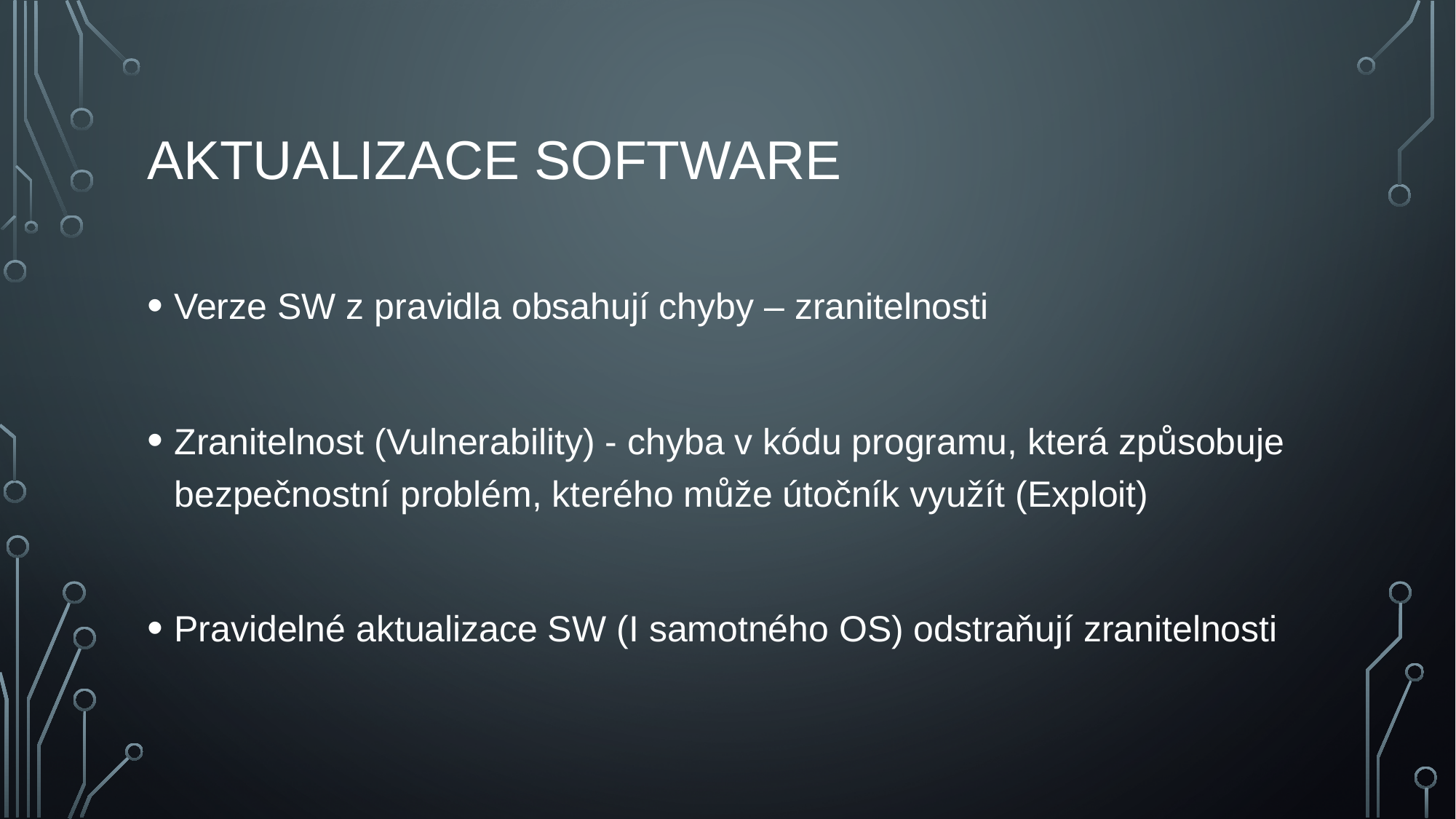

# Aktualizace software
Verze SW z pravidla obsahují chyby – zranitelnosti

Zranitelnost (Vulnerability) - chyba v kódu programu, která způsobuje bezpečnostní problém, kterého může útočník využít (Exploit)

Pravidelné aktualizace SW (I samotného OS) odstraňují zranitelnosti